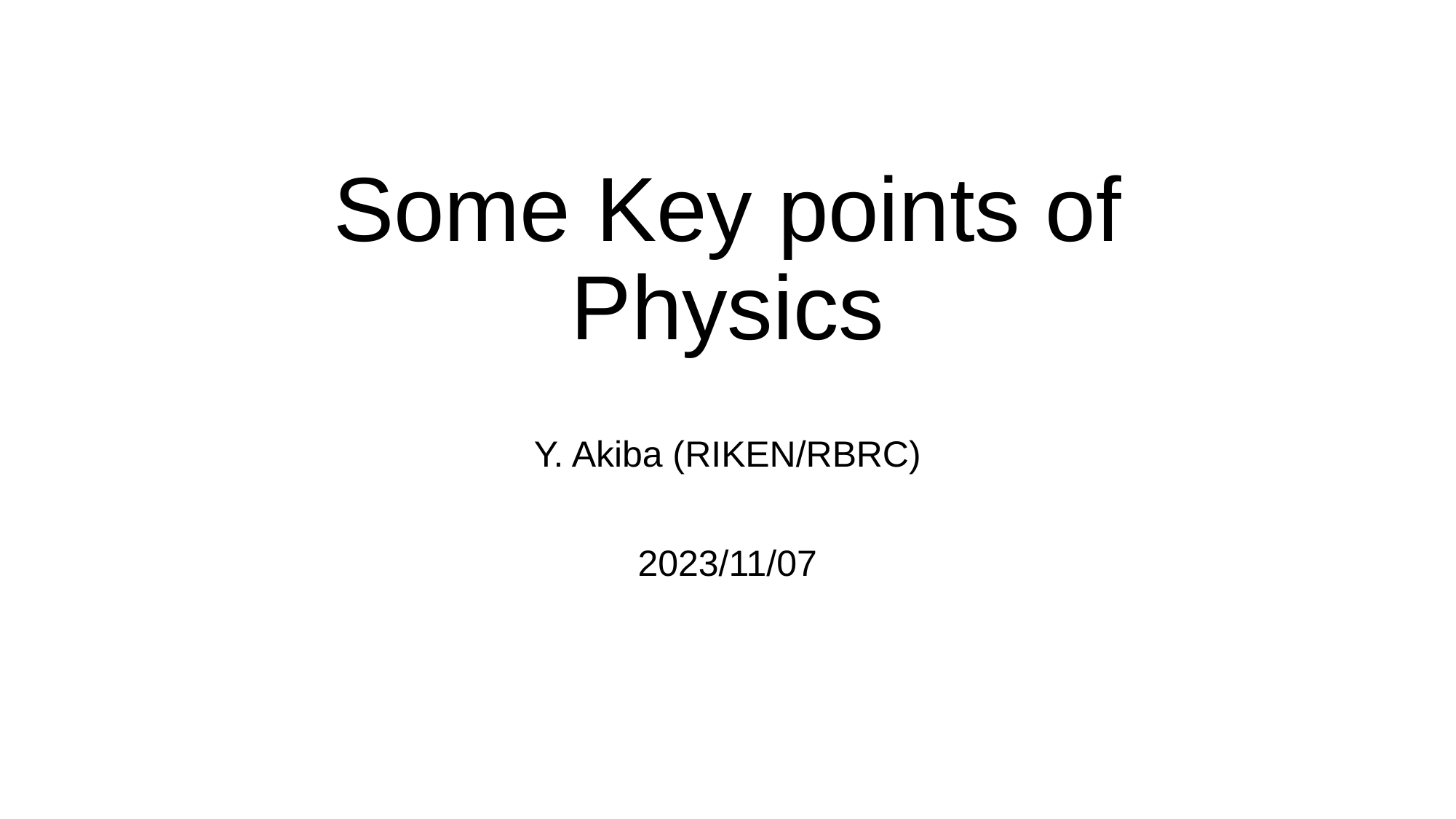

# Some Key points of Physics
Y. Akiba (RIKEN/RBRC)

2023/11/07